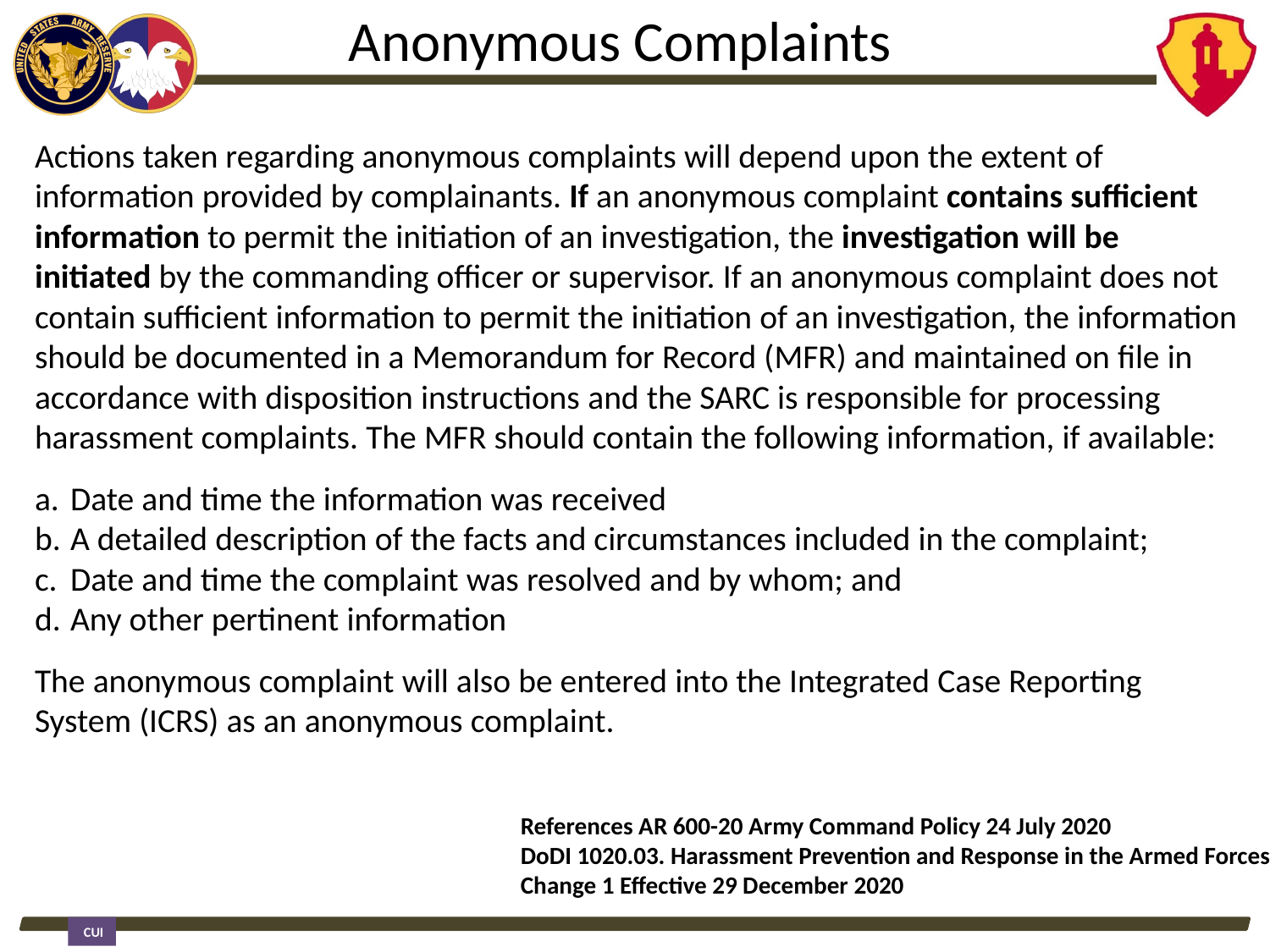

Anonymous Complaints
Actions taken regarding anonymous complaints will depend upon the extent of information provided by complainants. If an anonymous complaint contains sufficient information to permit the initiation of an investigation, the investigation will be initiated by the commanding officer or supervisor. If an anonymous complaint does not contain sufficient information to permit the initiation of an investigation, the information should be documented in a Memorandum for Record (MFR) and maintained on file in accordance with disposition instructions and the SARC is responsible for processing harassment complaints. The MFR should contain the following information, if available:

Date and time the information was received
A detailed description of the facts and circumstances included in the complaint;
Date and time the complaint was resolved and by whom; and
Any other pertinent information

The anonymous complaint will also be entered into the Integrated Case Reporting System (ICRS) as an anonymous complaint.

References AR 600-20 Army Command Policy 24 July 2020
DoDI 1020.03. Harassment Prevention and Response in the Armed Forces
Change 1 Effective 29 December 2020